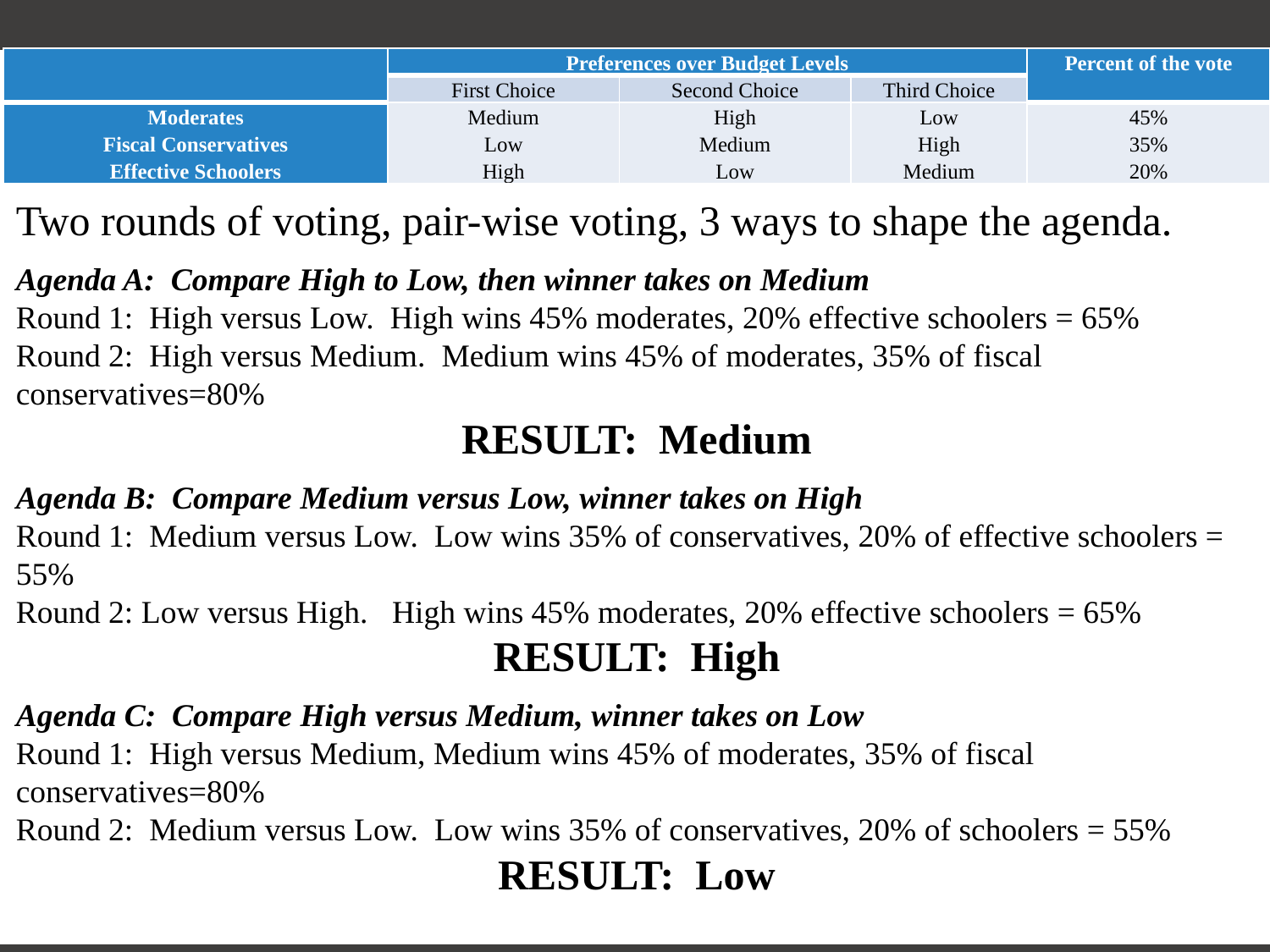

|  | Preferences over Budget Levels |  |  | Percent of the vote |
| --- | --- | --- | --- | --- |
|  | First Choice | Second Choice | Third Choice |  |
| Moderates Fiscal Conservatives Effective Schoolers | Medium Low High | High Medium Low | Low High Medium | 45% 35% 20% |
Two rounds of voting, pair-wise voting, 3 ways to shape the agenda.

Agenda A:  Compare High to Low, then winner takes on Medium
Round 1:  High versus Low.  High wins 45% moderates, 20% effective schoolers = 65%
Round 2:  High versus Medium.  Medium wins 45% of moderates, 35% of fiscal conservatives=80%
RESULT:  Medium

Agenda B:  Compare Medium versus Low, winner takes on High
Round 1:  Medium versus Low.  Low wins 35% of conservatives, 20% of effective schoolers = 55%
Round 2: Low versus High.   High wins 45% moderates, 20% effective schoolers = 65%
RESULT:  High

Agenda C:  Compare High versus Medium, winner takes on Low
Round 1:  High versus Medium, Medium wins 45% of moderates, 35% of fiscal conservatives=80%
Round 2:  Medium versus Low.  Low wins 35% of conservatives, 20% of schoolers = 55%
RESULT:  Low